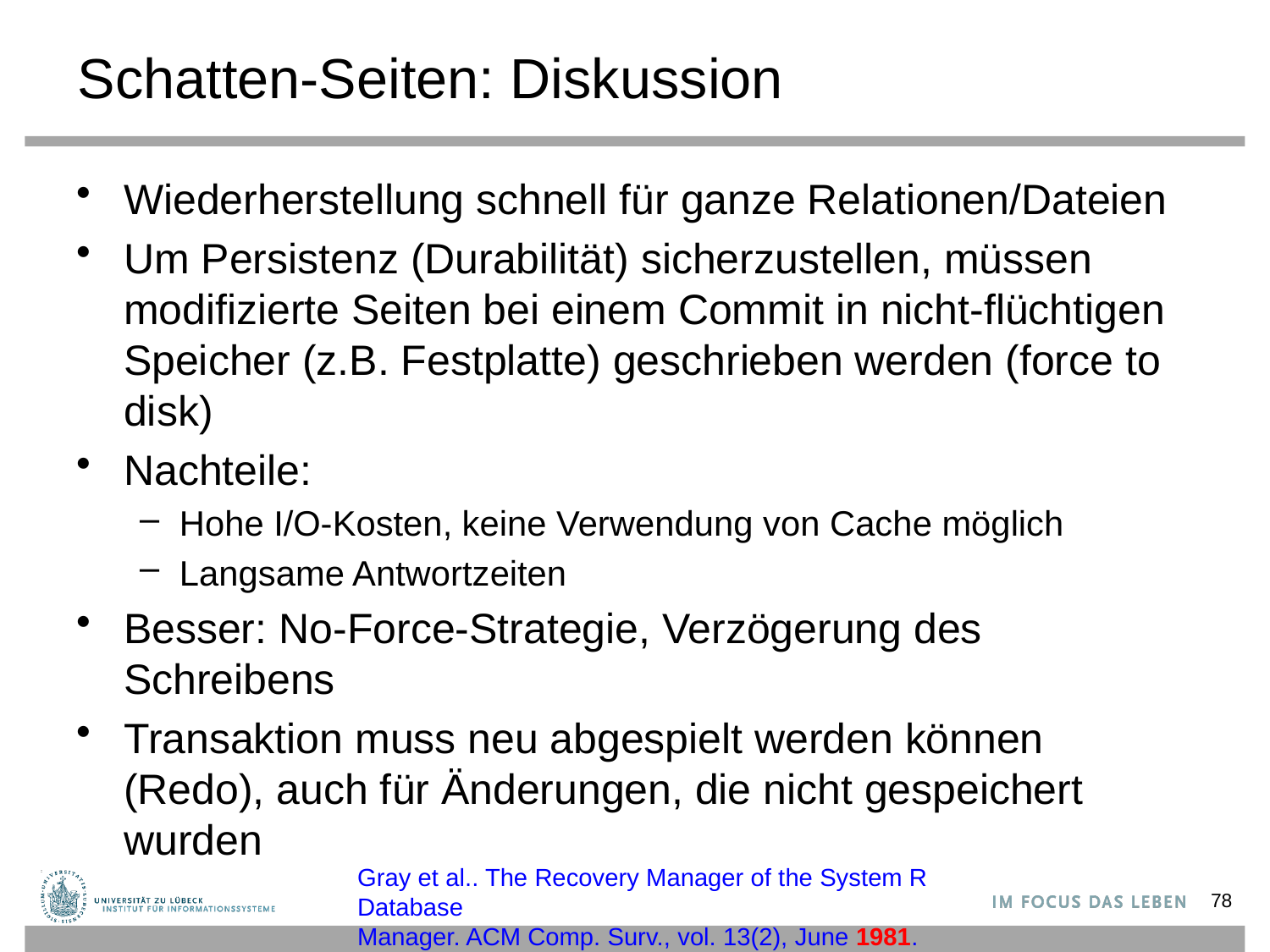

# Schatten-Seiten: Diskussion
Wiederherstellung schnell für ganze Relationen/Dateien
Um Persistenz (Durabilität) sicherzustellen, müssen modifizierte Seiten bei einem Commit in nicht-flüchtigen Speicher (z.B. Festplatte) geschrieben werden (force to disk)
Nachteile:
Hohe I/O-Kosten, keine Verwendung von Cache möglich
Langsame Antwortzeiten
Besser: No-Force-Strategie, Verzögerung des Schreibens
Transaktion muss neu abgespielt werden können (Redo), auch für Änderungen, die nicht gespeichert wurden
Gray et al.. The Recovery Manager of the System R Database
Manager. ACM Comp. Surv., vol. 13(2), June 1981.
78